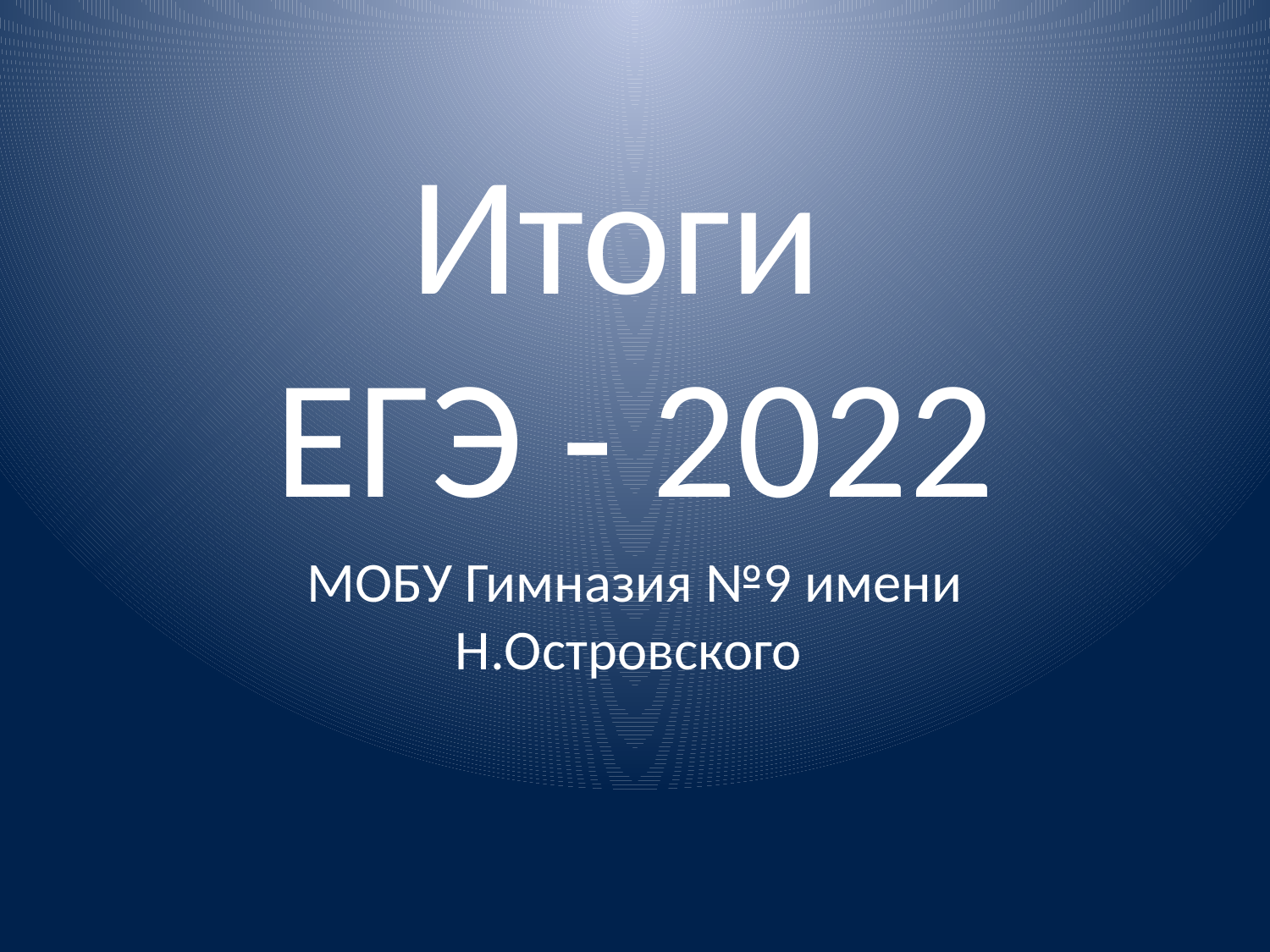

# Итоги ЕГЭ - 2022
МОБУ Гимназия №9 имени Н.Островского